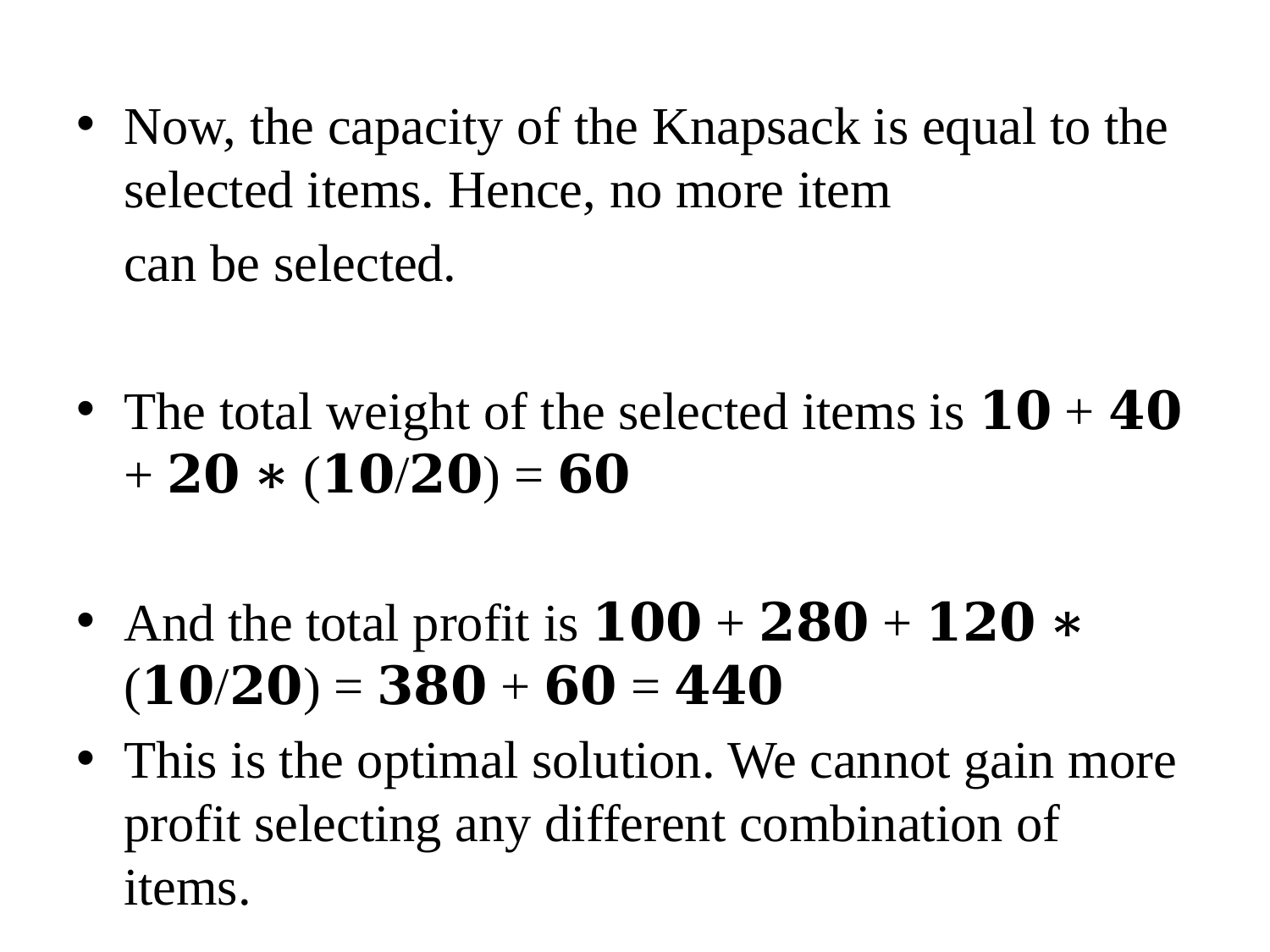

Now, the capacity of the Knapsack is equal to the selected items. Hence, no more item
	can be selected.

The total weight of the selected items is 𝟏𝟎 + 𝟒𝟎 + 𝟐𝟎 ∗ (𝟏𝟎/𝟐𝟎) = 𝟔𝟎

And the total profit is 𝟏𝟎𝟎 + 𝟐𝟖𝟎 + 𝟏𝟐𝟎 ∗ (𝟏𝟎/𝟐𝟎) = 𝟑𝟖𝟎 + 𝟔𝟎 = 𝟒𝟒𝟎
This is the optimal solution. We cannot gain more profit selecting any different combination of items.